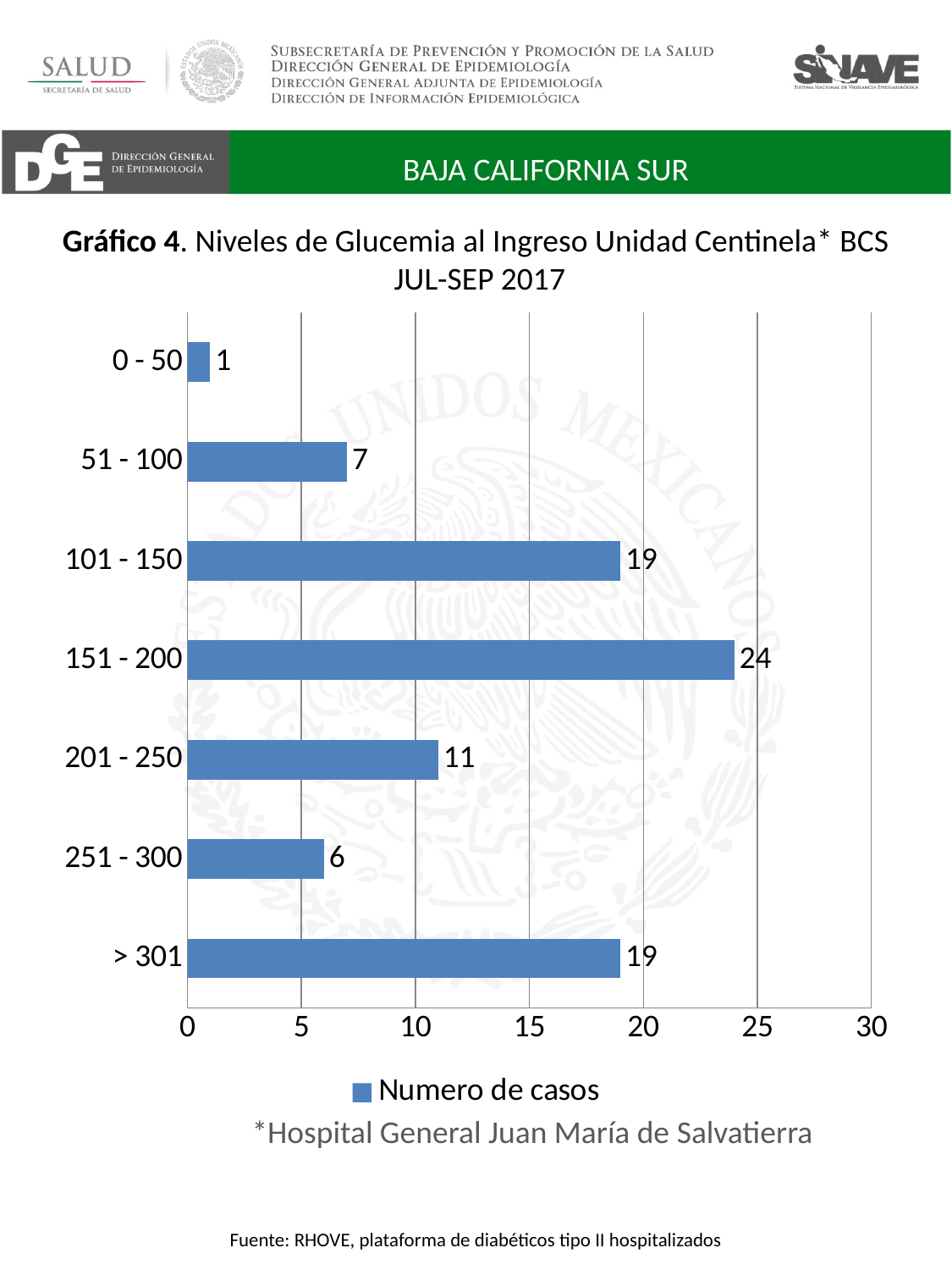

BAJA CALIFORNIA SUR
# Gráfico 4. Niveles de Glucemia al Ingreso Unidad Centinela* BCS  JUL-SEP 2017

### Chart

| Category | Numero de casos |
|---|---|
| > 301 | 19.0 |
| 251 - 300 | 6.0 |
| 201 - 250 | 11.0 |
| 151 - 200 | 24.0 |
| 101 - 150 | 19.0 |
| 51 - 100 | 7.0 |
| 0 - 50 | 1.0 |
*Hospital General Juan María de Salvatierra
Fuente: RHOVE, plataforma de diabéticos tipo II hospitalizados